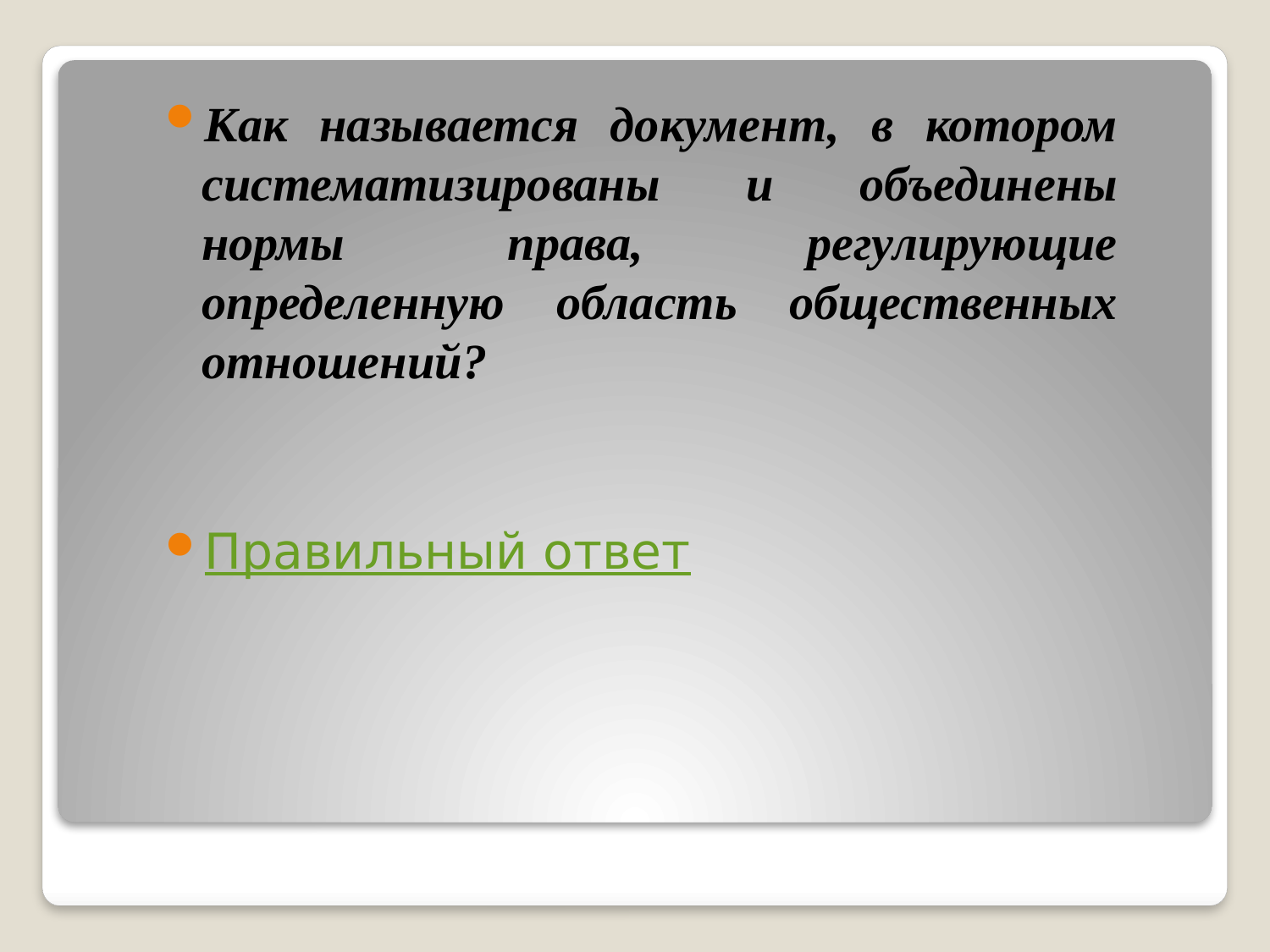

Как называется документ, в котором систематизированы и объединены нормы права, регулирующие определенную область общественных отношений?

Правильный ответ